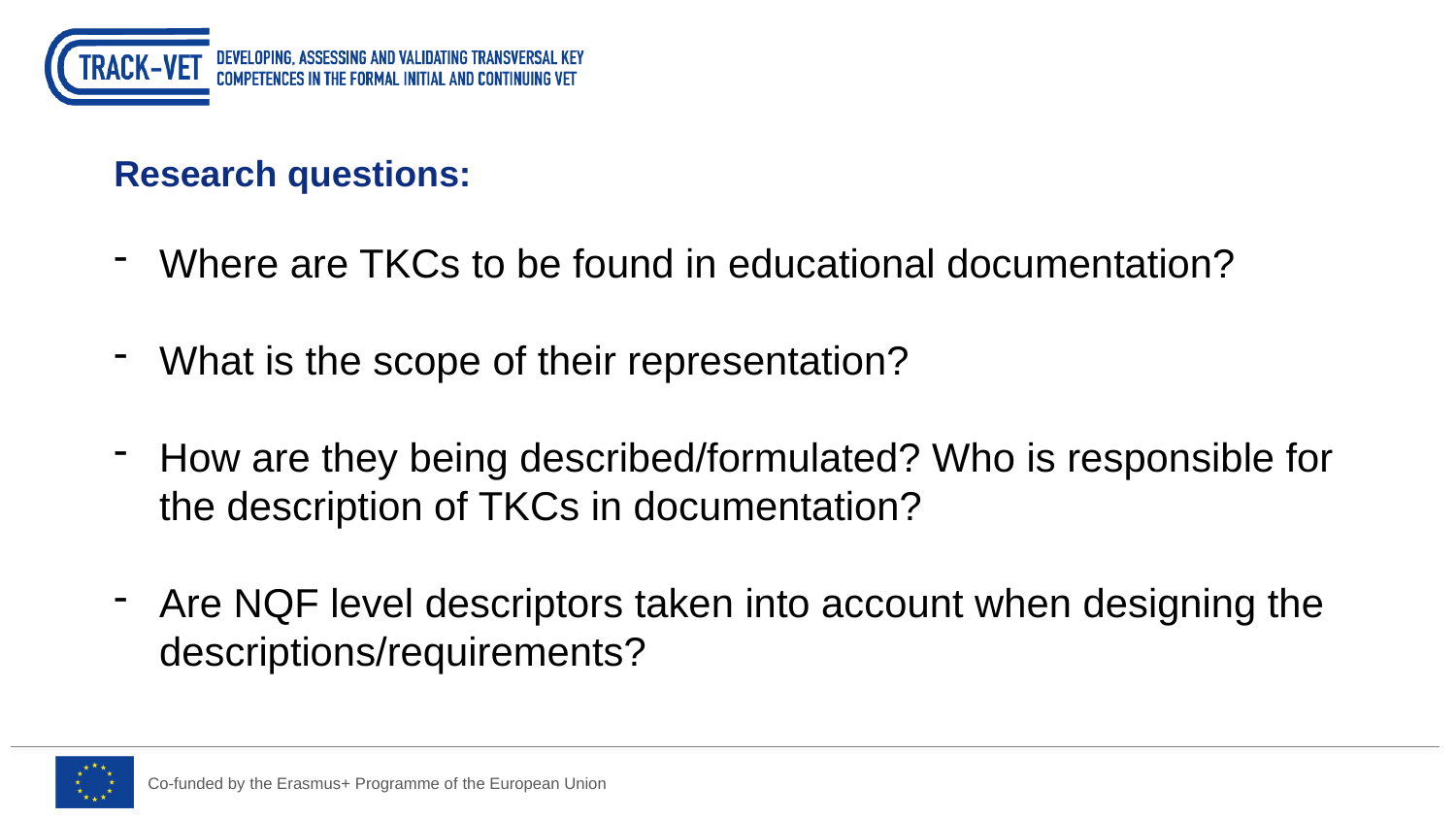

Research questions:

Where are TKCs to be found in educational documentation?

What is the scope of their representation?

How are they being described/formulated? Who is responsible for the description of TKCs in documentation?

Are NQF level descriptors taken into account when designing the descriptions/requirements?